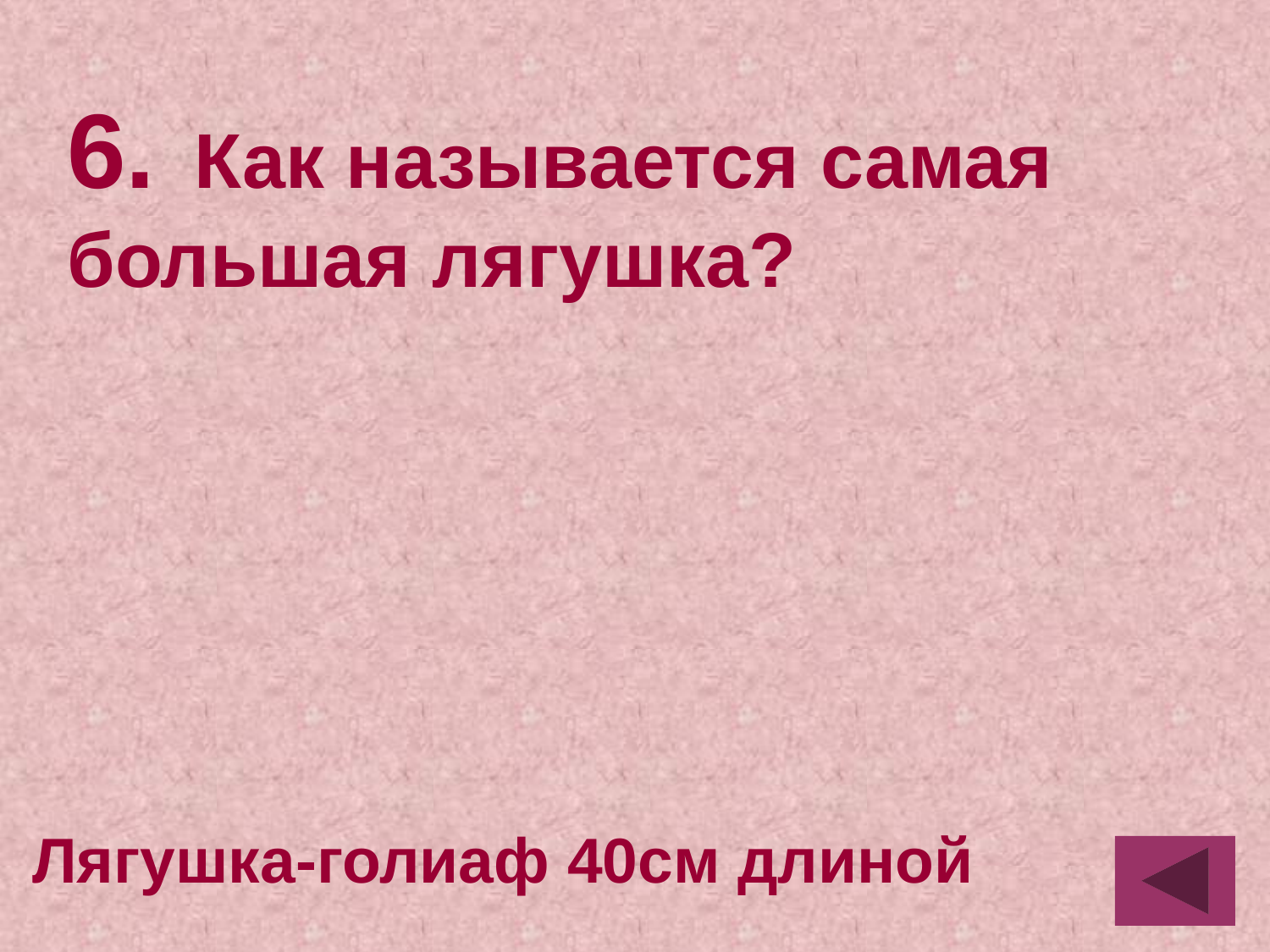

6.	Как называется самая большая лягушка?
Лягушка-голиаф 40см длиной